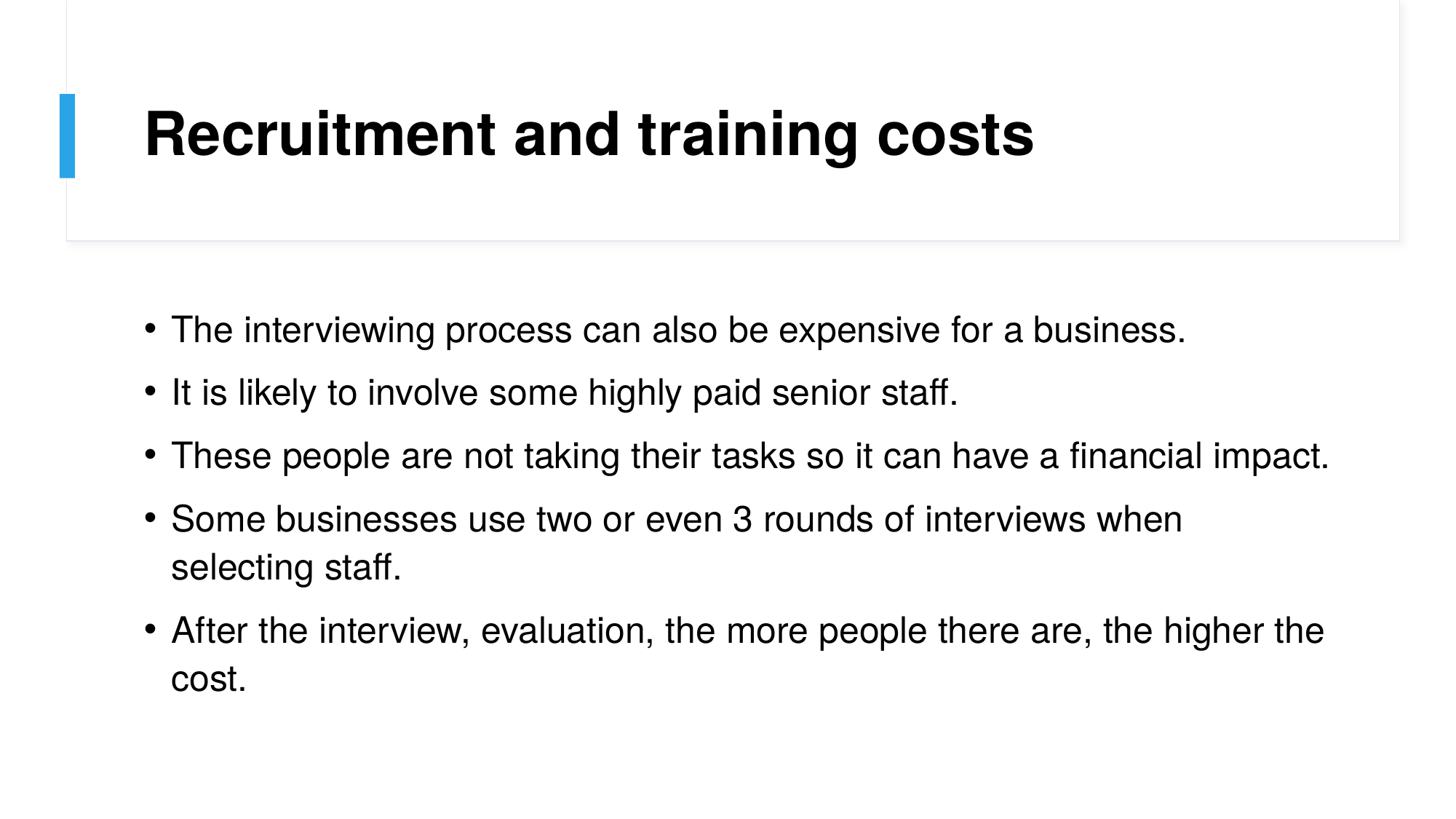

# Recruitment and training costs
The interviewing process can also be expensive for a business.
It is likely to involve some highly paid senior staff.
These people are not taking their tasks so it can have a financial impact.
Some businesses use two or even 3 rounds of interviews when selecting staff.
After the interview, evaluation, the more people there are, the higher the cost.